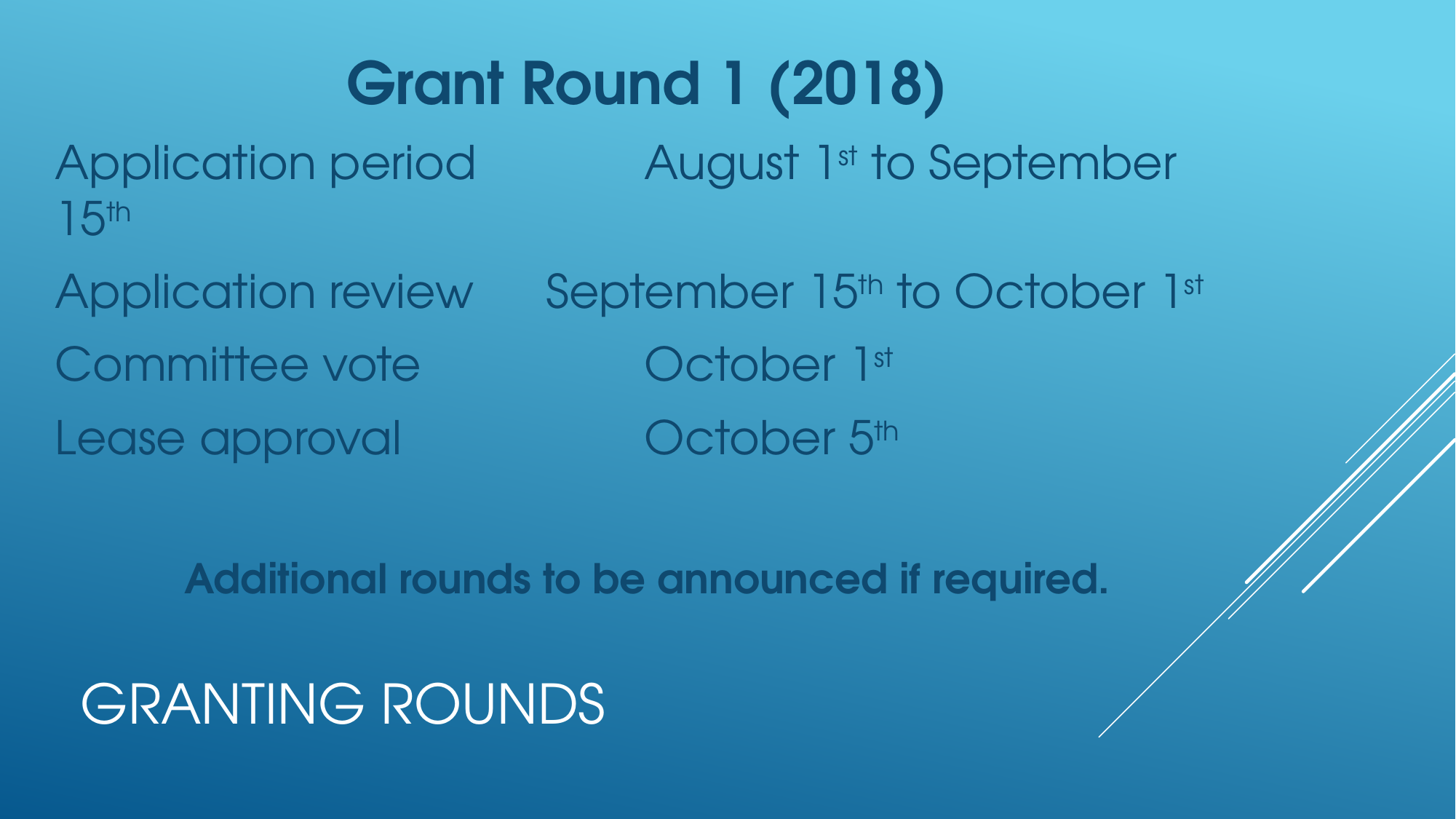

Grant Round 1 (2018)
Application period		August 1st to September 15th
Application review 	September 15th to October 1st
Committee vote			October 1st
Lease approval			October 5th

Additional rounds to be announced if required.

# Granting rounds